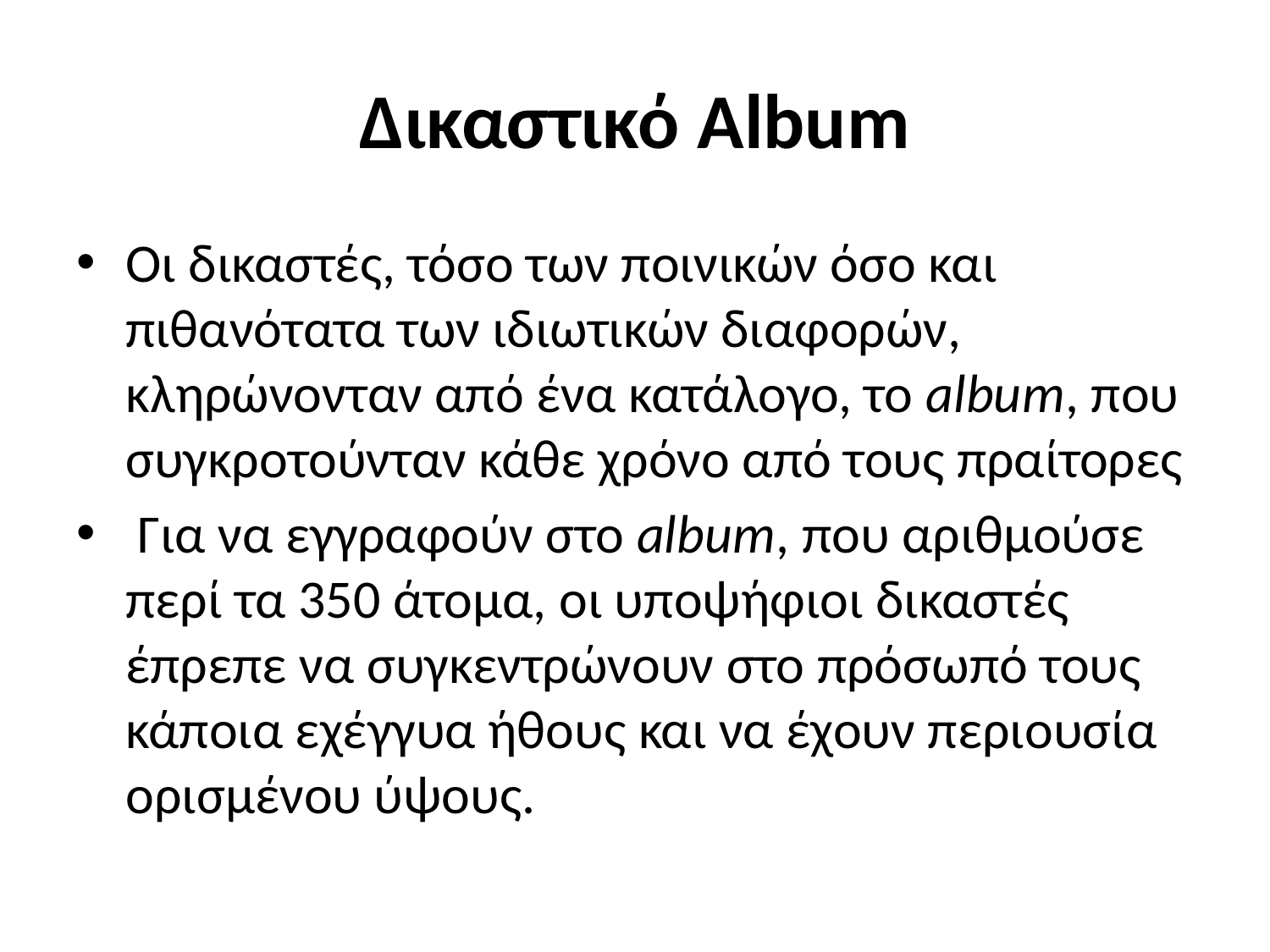

# Δικαστικό Album
Οι δικαστές, τόσο των ποινικών όσο και πιθανότατα των ιδιωτικών διαφορών, κληρώνονταν από ένα κατάλογο, το album, που συγκροτούνταν κάθε χρόνο από τους πραίτορες
 Για να εγγραφούν στο album, που αριθμούσε περί τα 350 άτομα, οι υποψήφιοι δικαστές έπρεπε να συγκεντρώνουν στο πρόσωπό τους κάποια εχέγγυα ήθους και να έχουν περιουσία ορισμένου ύψους.